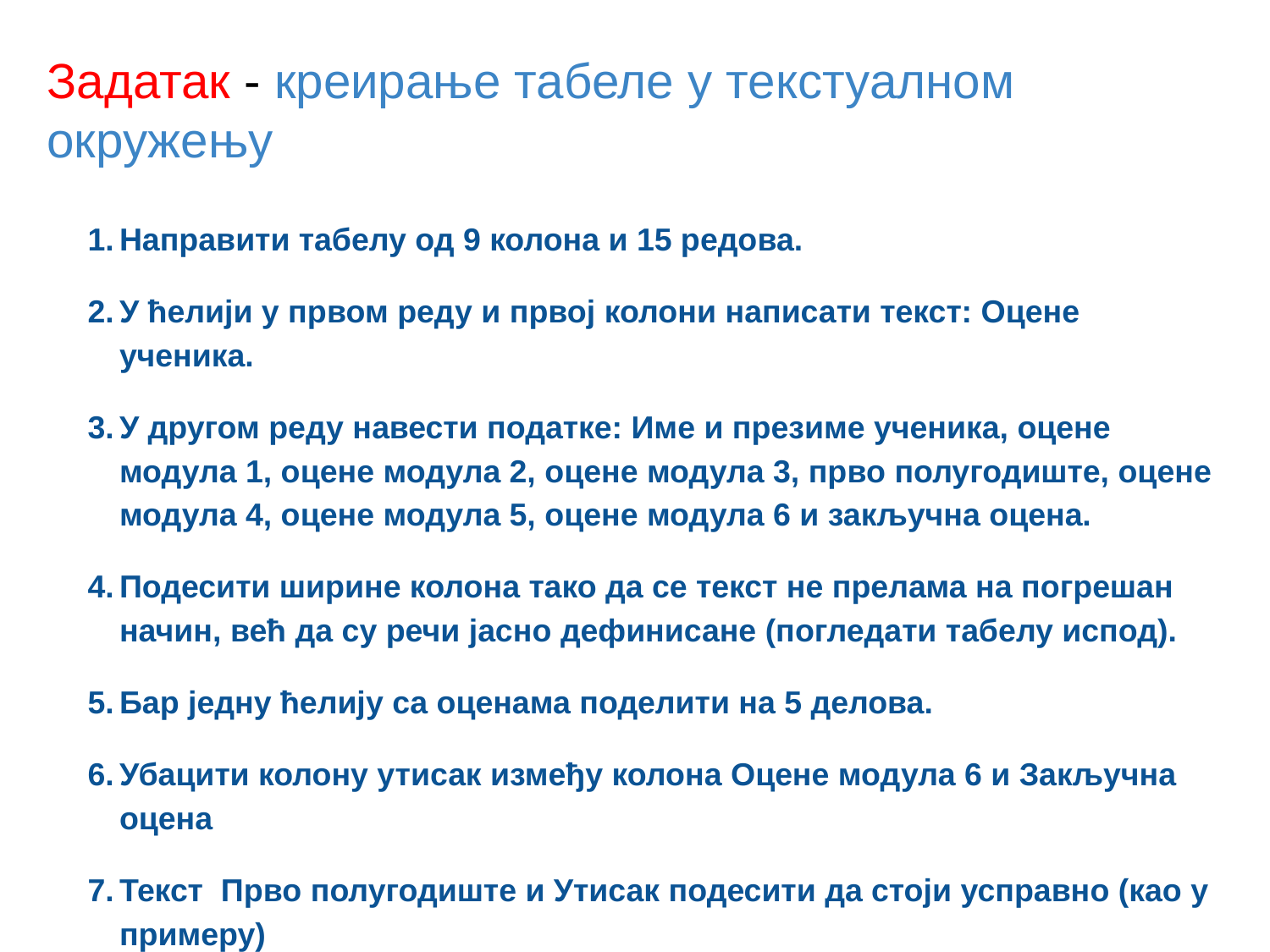

# Задатак - креирање табеле у текстуалном окружењу
Направити табелу од 9 колона и 15 редова.
У ћелији у првом реду и првој колони написати текст: Оцене ученика.
У другом реду навести податке: Име и презиме ученика, оцене модула 1, оцене модула 2, оцене модула 3, прво полугодиште, оцене модула 4, оцене модула 5, оцене модула 6 и закључна оцена.
Подесити ширине колона тако да се текст не прелама на погрешан начин, већ да су речи јасно дефинисане (погледати табелу испод).
Бар једну ћелију са оценама поделити на 5 делова.
Убацити колону утисак између колона Оцене модула 6 и Закључна оцена
Текст  Прво полугодиште и Утисак подесити да стоји усправно (као у примеру)
Подесити ширину новонасталог реда
Избрисати један ред у ком нема података
Спојити ћелије у првом реду и центрирати текст.
Украсити табелу по жељи